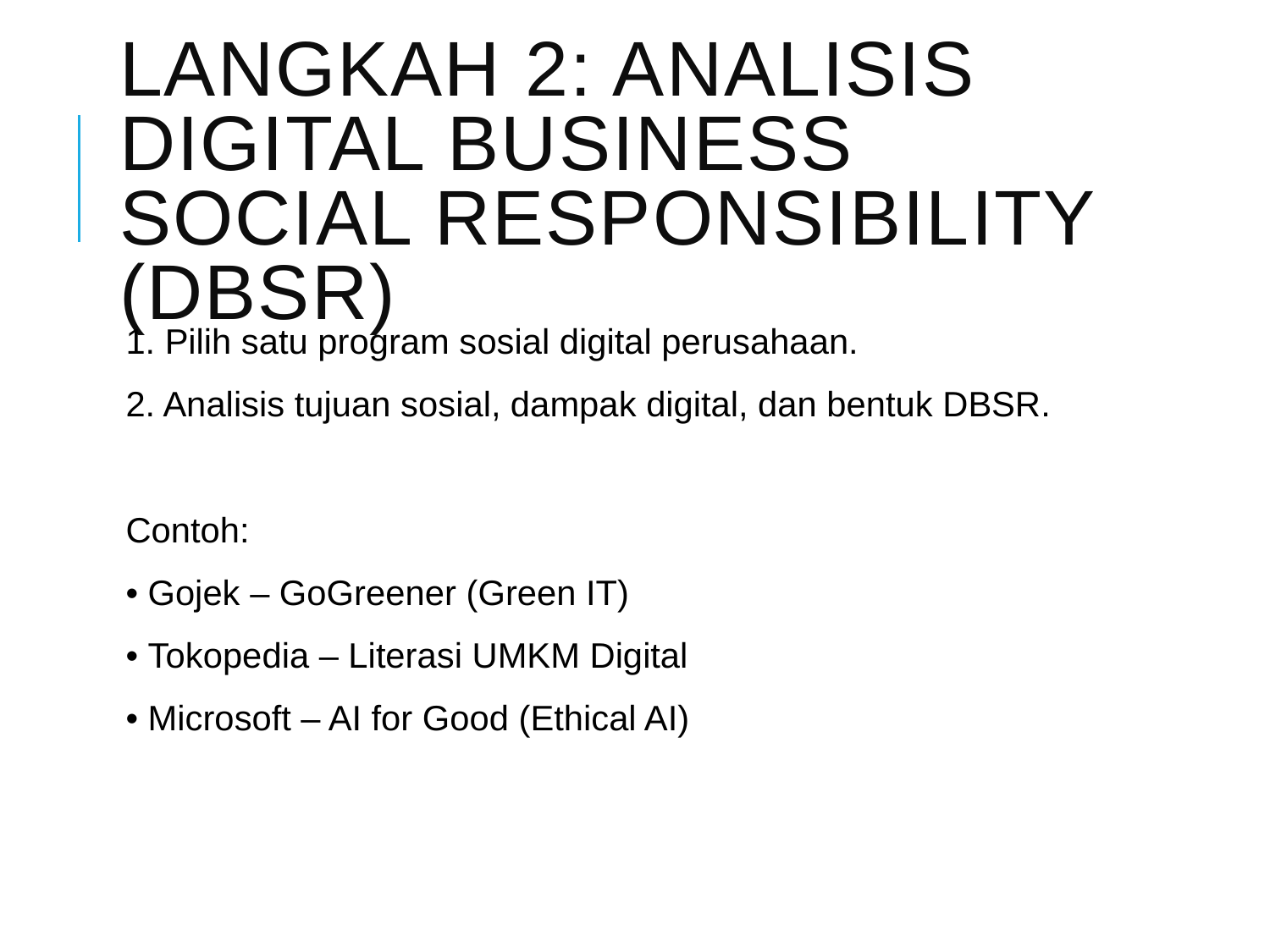

# Langkah 2: Analisis Digital Business Social Responsibility (DBSR)
1. Pilih satu program sosial digital perusahaan.
2. Analisis tujuan sosial, dampak digital, dan bentuk DBSR.

Contoh:
• Gojek – GoGreener (Green IT)
• Tokopedia – Literasi UMKM Digital
• Microsoft – AI for Good (Ethical AI)